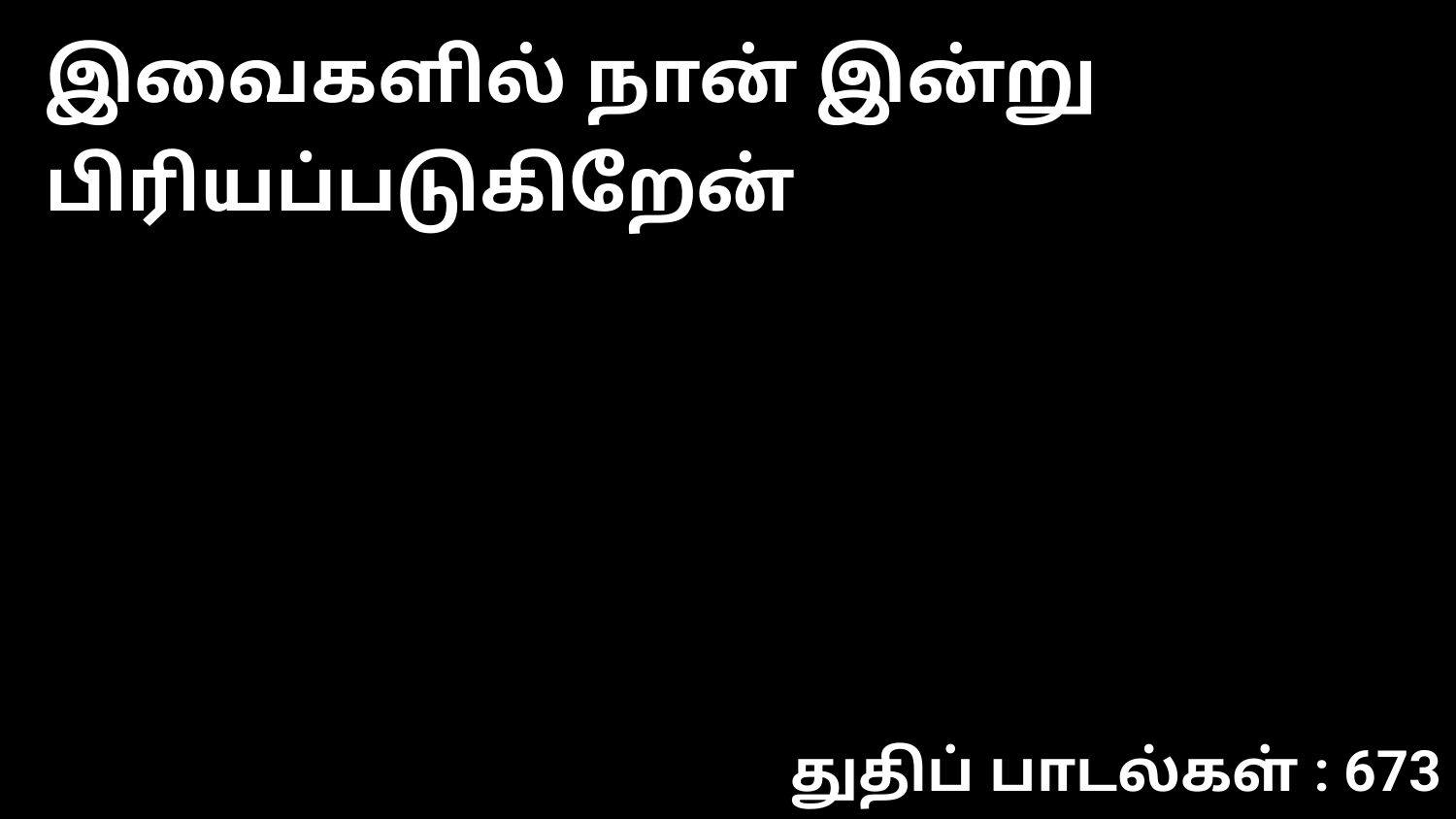

இவைகளில் நான் இன்று பிரியப்படுகிறேன்
துதிப் பாடல்கள் : 673